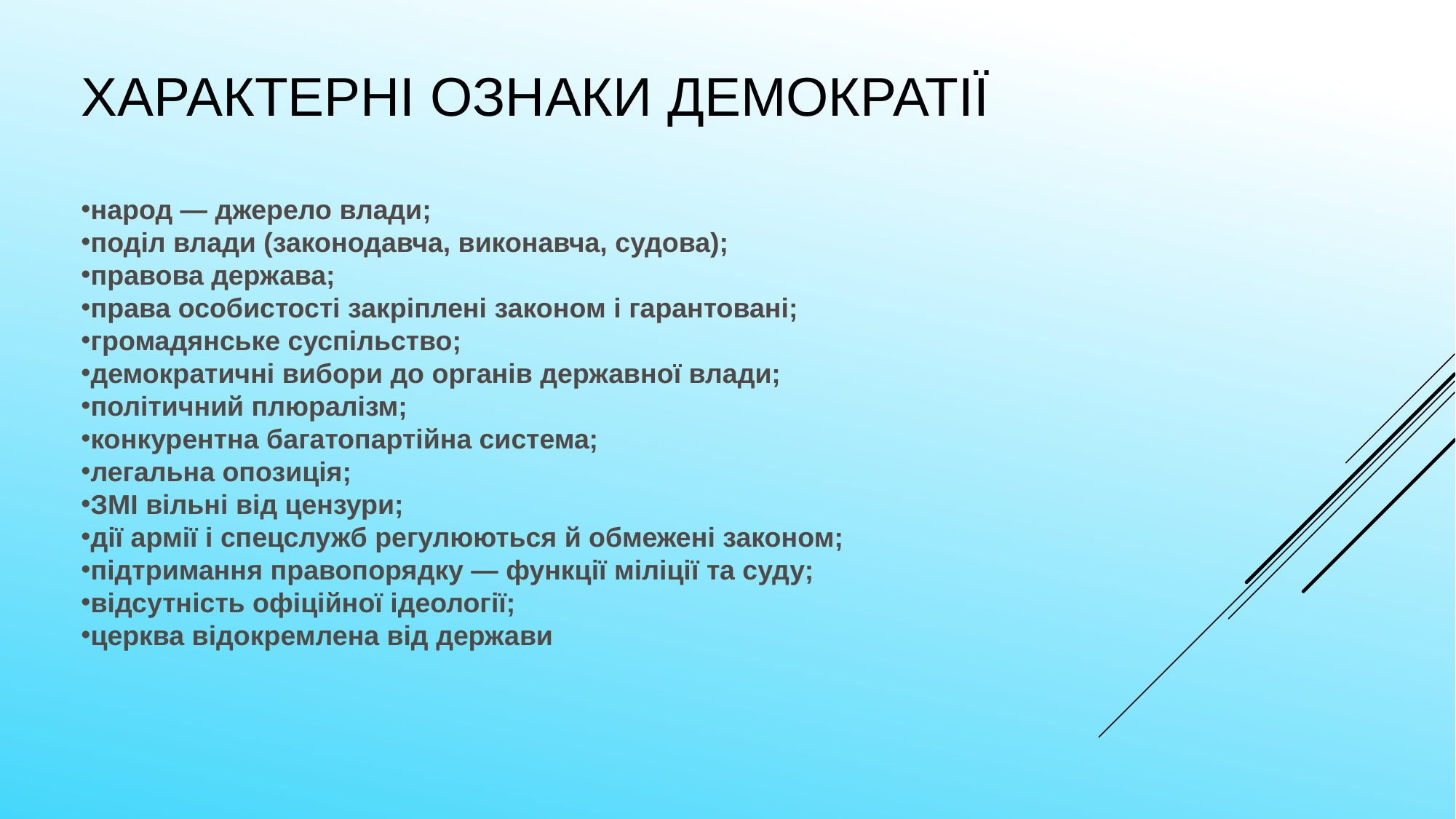

# Характерні ознаки демократії
народ — джерело влади;
поділ влади (законодавча, виконавча, судова);
правова держава;
права особистості закріплені законом і гарантовані;
громадянське суспільство;
демократичні вибори до органів державної влади;
політичний плюралізм;
конкурентна багатопартійна система;
легальна опозиція;
ЗМІ вільні від цензури;
дії армії і спецслужб регулюються й обмежені законом;
підтримання правопорядку — функції міліції та суду;
відсутність офіційної ідеології;
церква відокремлена від держави